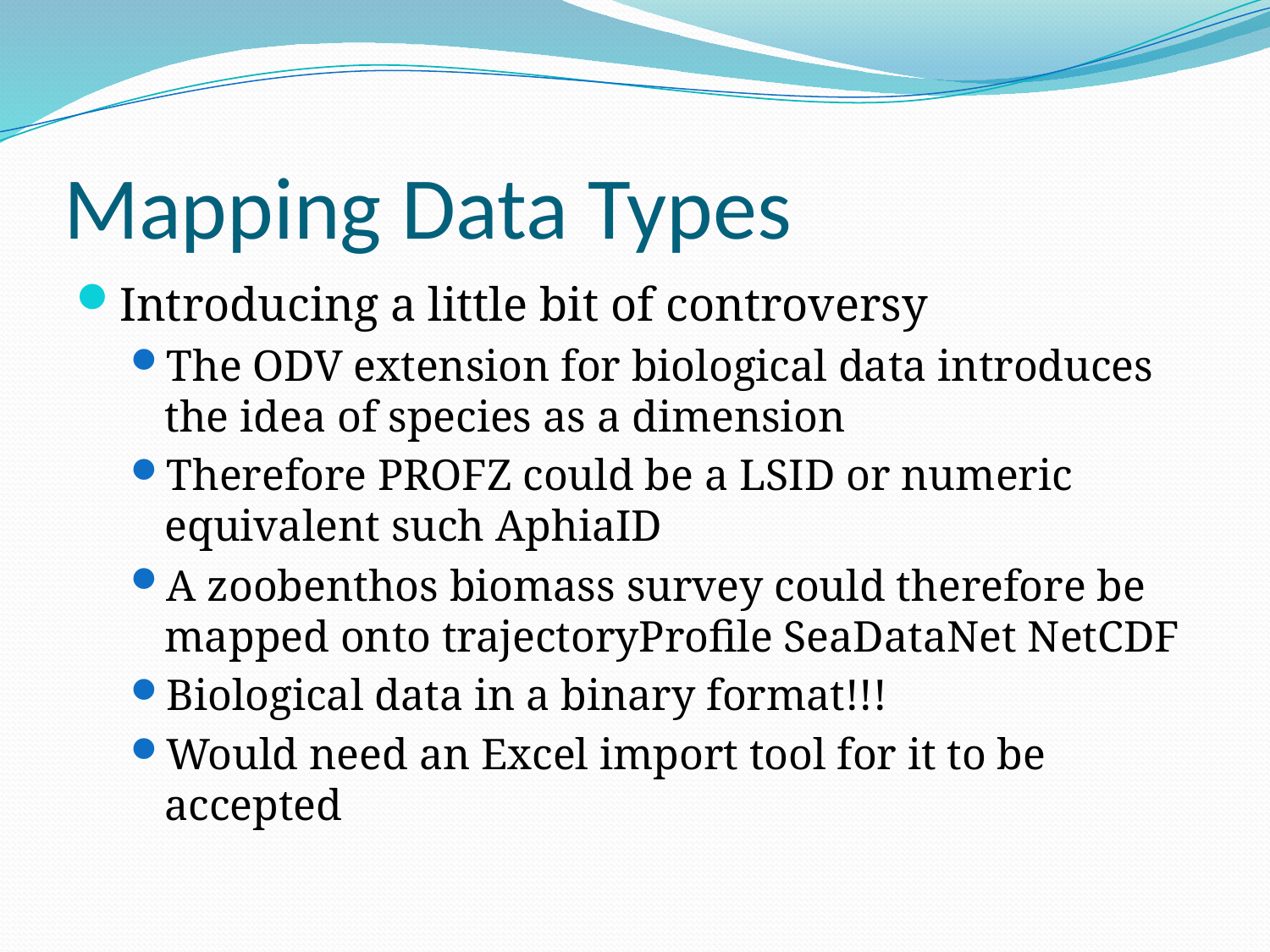

# Mapping Data Types
Introducing a little bit of controversy
The ODV extension for biological data introduces the idea of species as a dimension
Therefore PROFZ could be a LSID or numeric equivalent such AphiaID
A zoobenthos biomass survey could therefore be mapped onto trajectoryProfile SeaDataNet NetCDF
Biological data in a binary format!!!
Would need an Excel import tool for it to be accepted